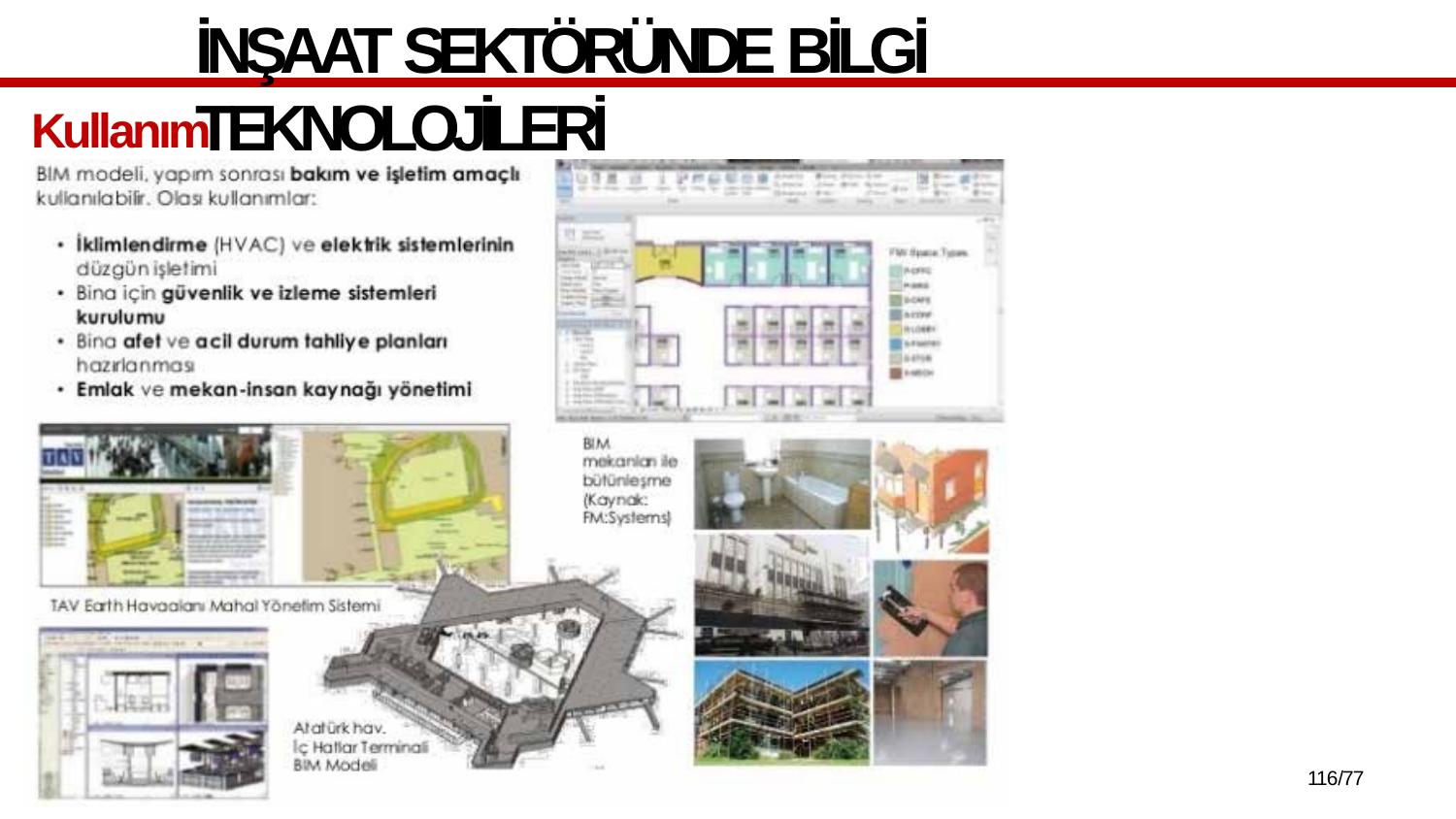

# İNŞAAT SEKTÖRÜNDE BİLGİ TEKNOLOJİLERİ
Kullanım Aşaması

116/77